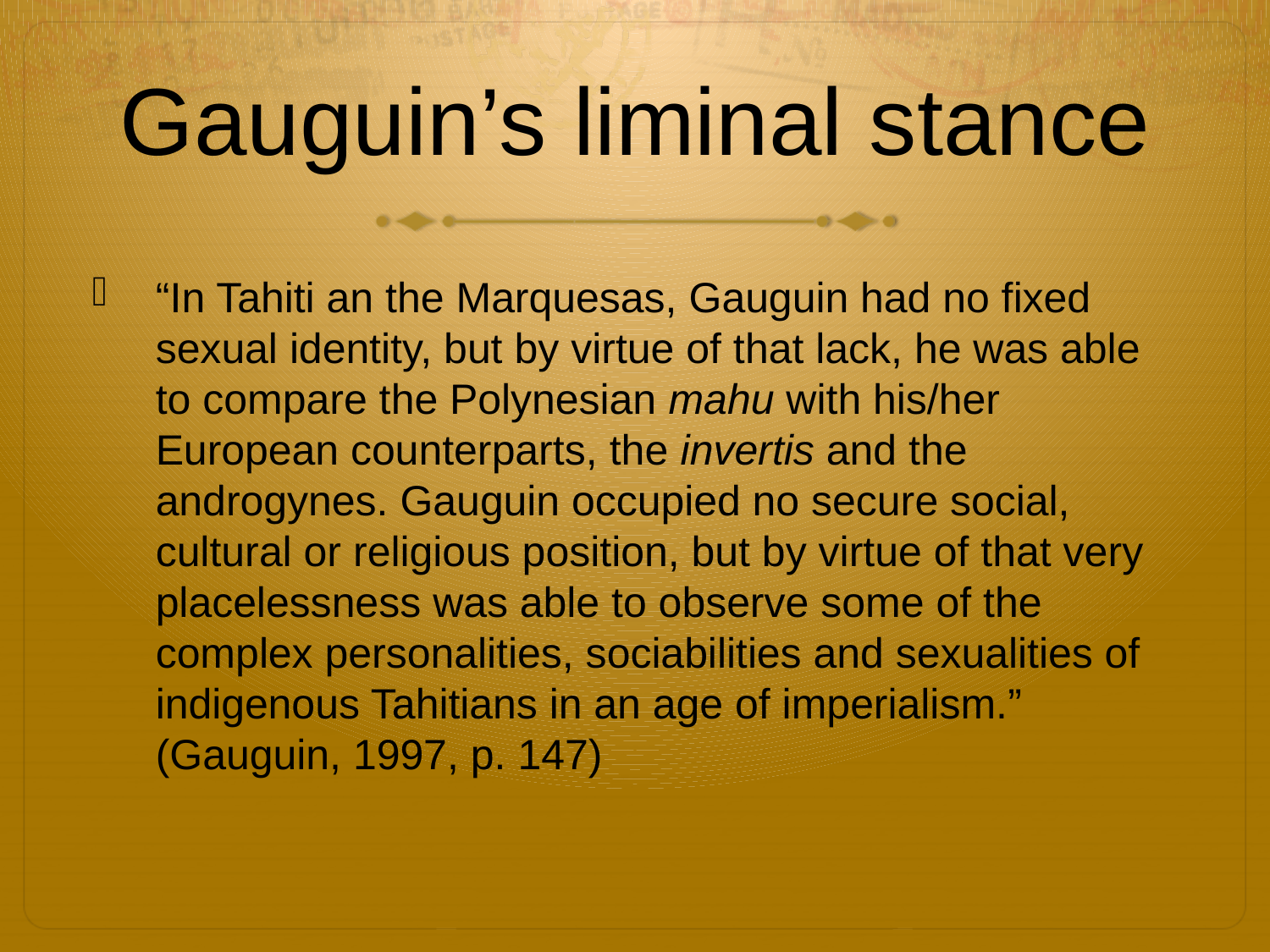

# Gauguin’s liminal stance
“In Tahiti an the Marquesas, Gauguin had no fixed sexual identity, but by virtue of that lack, he was able to compare the Polynesian mahu with his/her European counterparts, the invertis and the androgynes. Gauguin occupied no secure social, cultural or religious position, but by virtue of that very placelessness was able to observe some of the complex personalities, sociabilities and sexualities of indigenous Tahitians in an age of imperialism.” (Gauguin, 1997, p. 147)